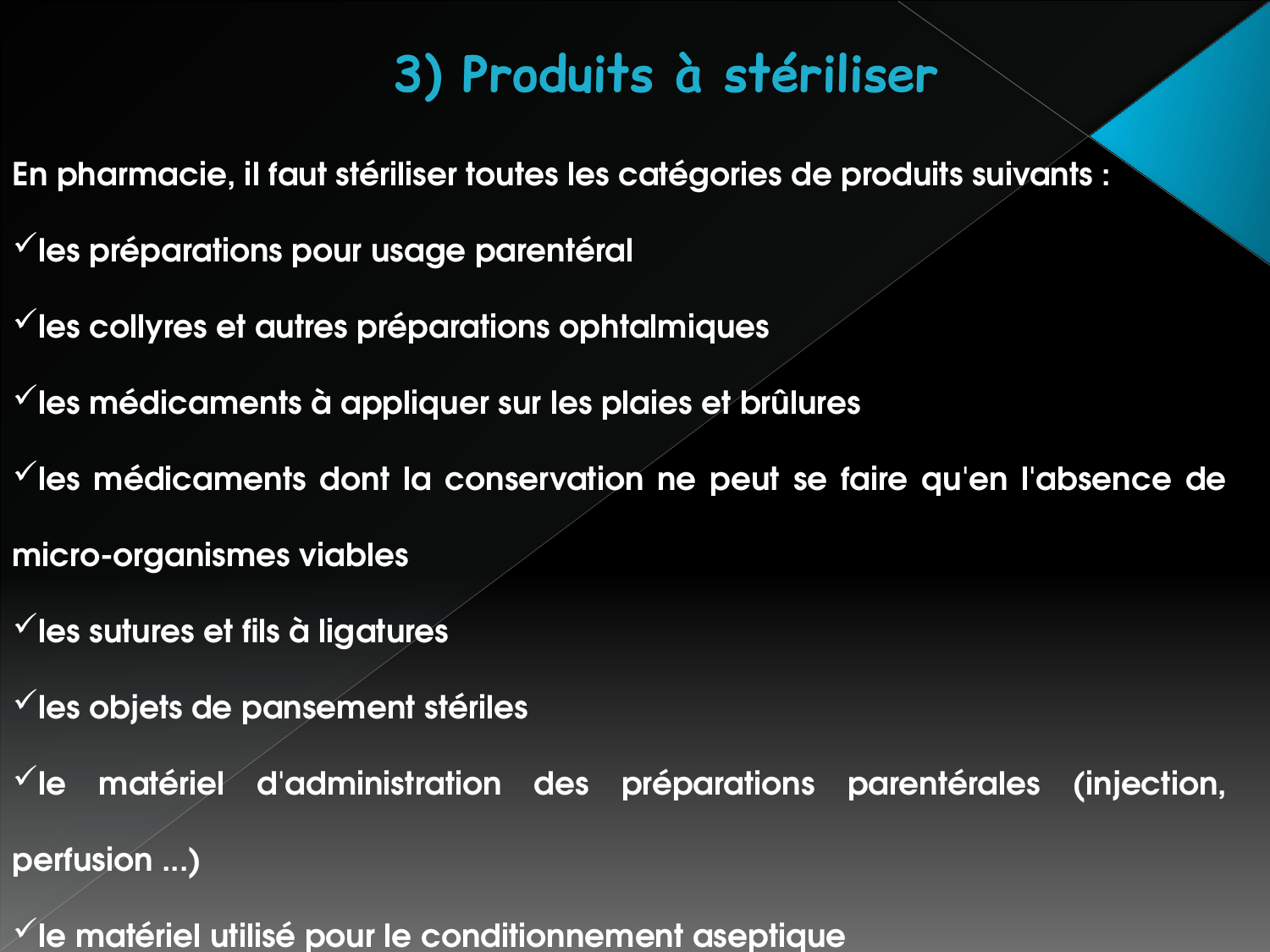

3) Produits à stériliser
En pharmacie, il faut stériliser toutes les catégories de produits suivants :
les préparations pour usage parentéral
les collyres et autres préparations ophtalmiques
les médicaments à appliquer sur les plaies et brûlures
les médicaments dont la conservation ne peut se faire qu'en l'absence de micro-organismes viables
les sutures et fils à ligatures
les objets de pansement stériles
le matériel d'administration des préparations parentérales (injection, perfusion ...)
le matériel utilisé pour le conditionnement aseptique